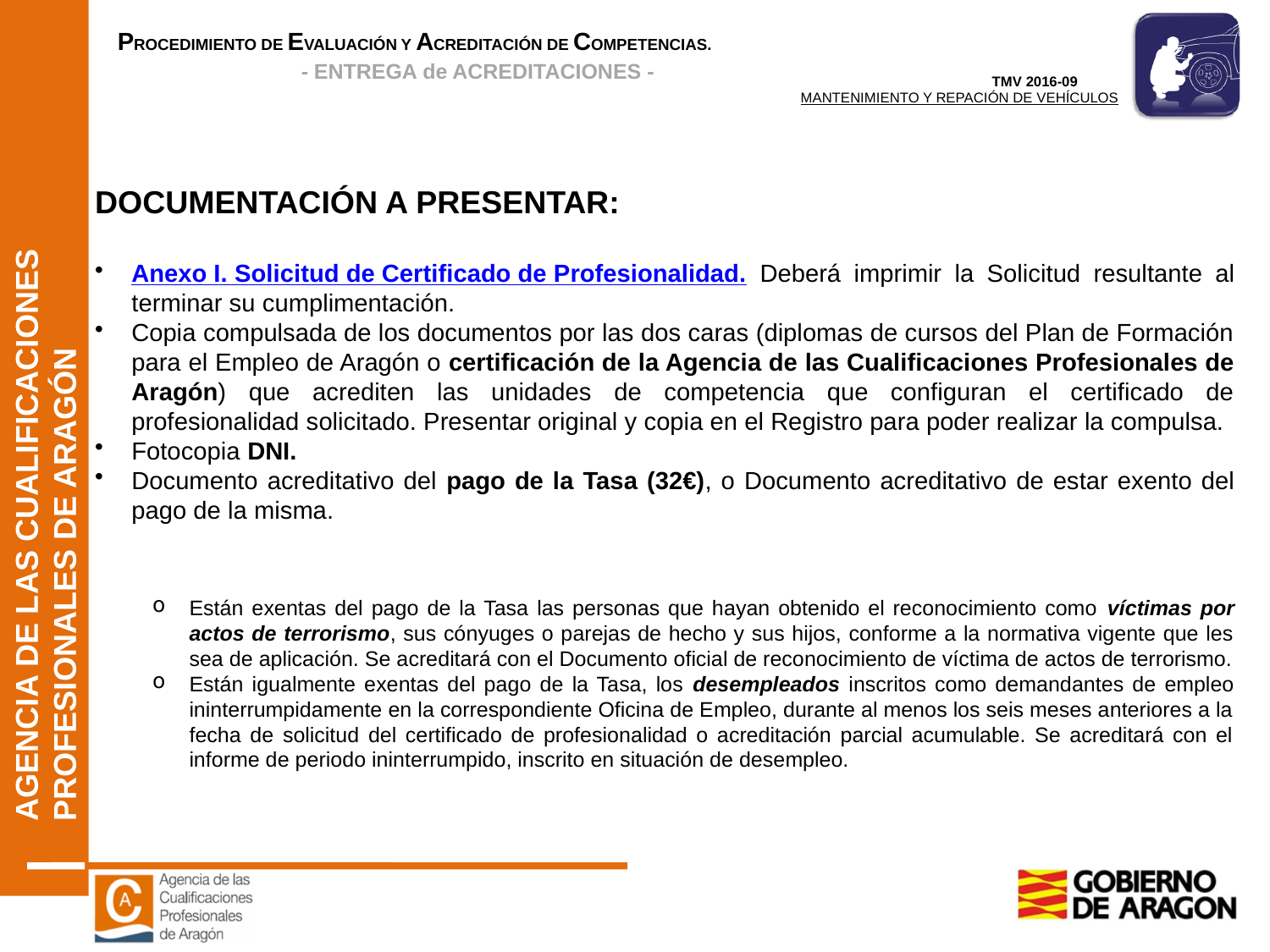

DOCUMENTACIÓN A PRESENTAR:

Anexo I. Solicitud de Certificado de Profesionalidad. Deberá imprimir la Solicitud resultante al terminar su cumplimentación.
Copia compulsada de los documentos por las dos caras (diplomas de cursos del Plan de Formación para el Empleo de Aragón o certificación de la Agencia de las Cualificaciones Profesionales de Aragón) que acrediten las unidades de competencia que configuran el certificado de profesionalidad solicitado. Presentar original y copia en el Registro para poder realizar la compulsa.
Fotocopia DNI.
Documento acreditativo del pago de la Tasa (32€), o Documento acreditativo de estar exento del pago de la misma.
Están exentas del pago de la Tasa las personas que hayan obtenido el reconocimiento como víctimas por actos de terrorismo, sus cónyuges o parejas de hecho y sus hijos, conforme a la normativa vigente que les sea de aplicación. Se acreditará con el Documento oficial de reconocimiento de víctima de actos de terrorismo.
Están igualmente exentas del pago de la Tasa, los desempleados inscritos como demandantes de empleo ininterrumpidamente en la correspondiente Oficina de Empleo, durante al menos los seis meses anteriores a la fecha de solicitud del certificado de profesionalidad o acreditación parcial acumulable. Se acreditará con el informe de periodo ininterrumpido, inscrito en situación de desempleo.